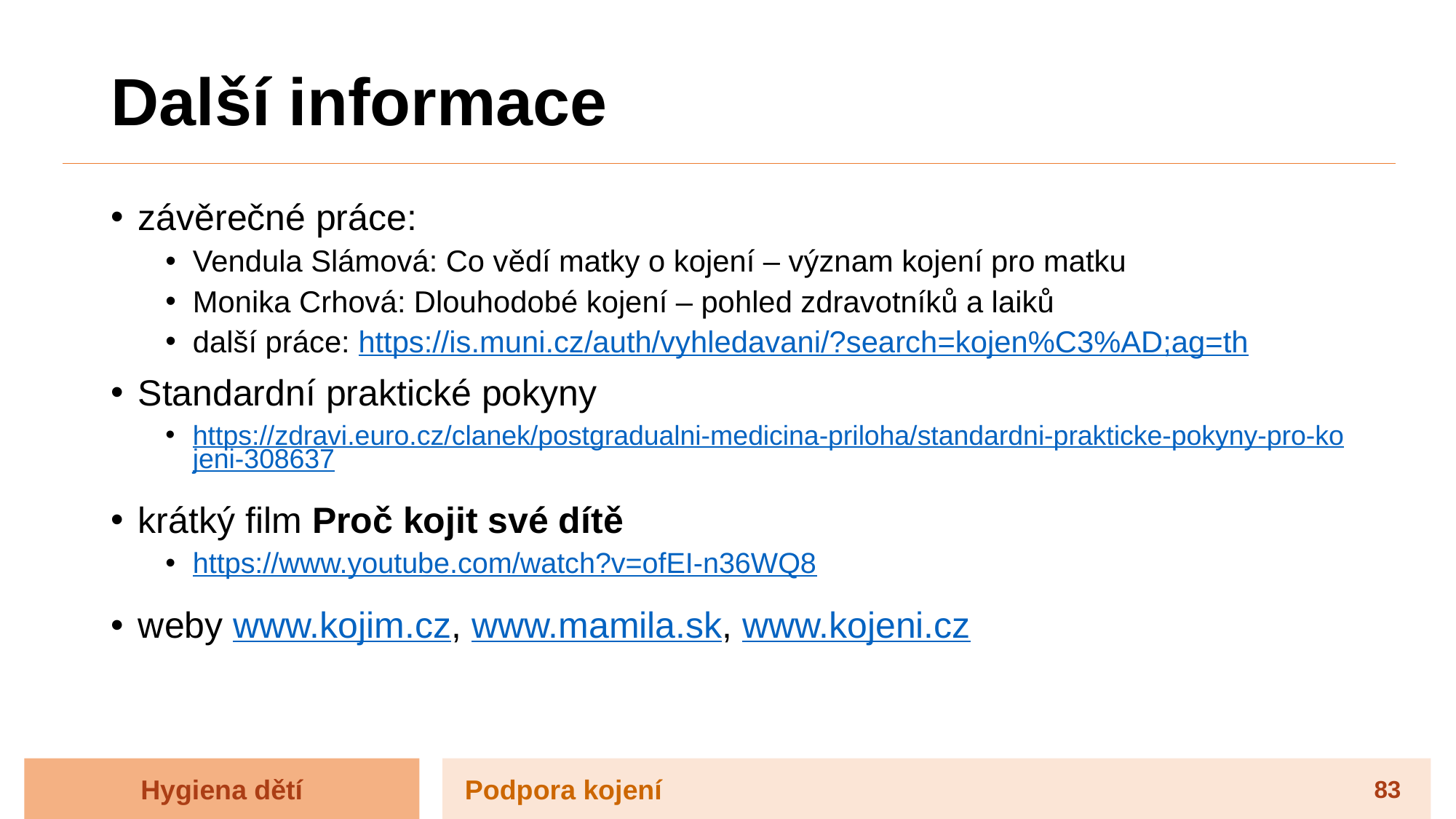

# Další informace
závěrečné práce:
Vendula Slámová: Co vědí matky o kojení – význam kojení pro matku
Monika Crhová: Dlouhodobé kojení – pohled zdravotníků a laiků
další práce: https://is.muni.cz/auth/vyhledavani/?search=kojen%C3%AD;ag=th
Standardní praktické pokyny
https://zdravi.euro.cz/clanek/postgradualni-medicina-priloha/standardni-prakticke-pokyny-pro-kojeni-308637
krátký film Proč kojit své dítě
https://www.youtube.com/watch?v=ofEI-n36WQ8
weby www.kojim.cz, www.mamila.sk, www.kojeni.cz

Hygiena dětí
Podpora kojení
83